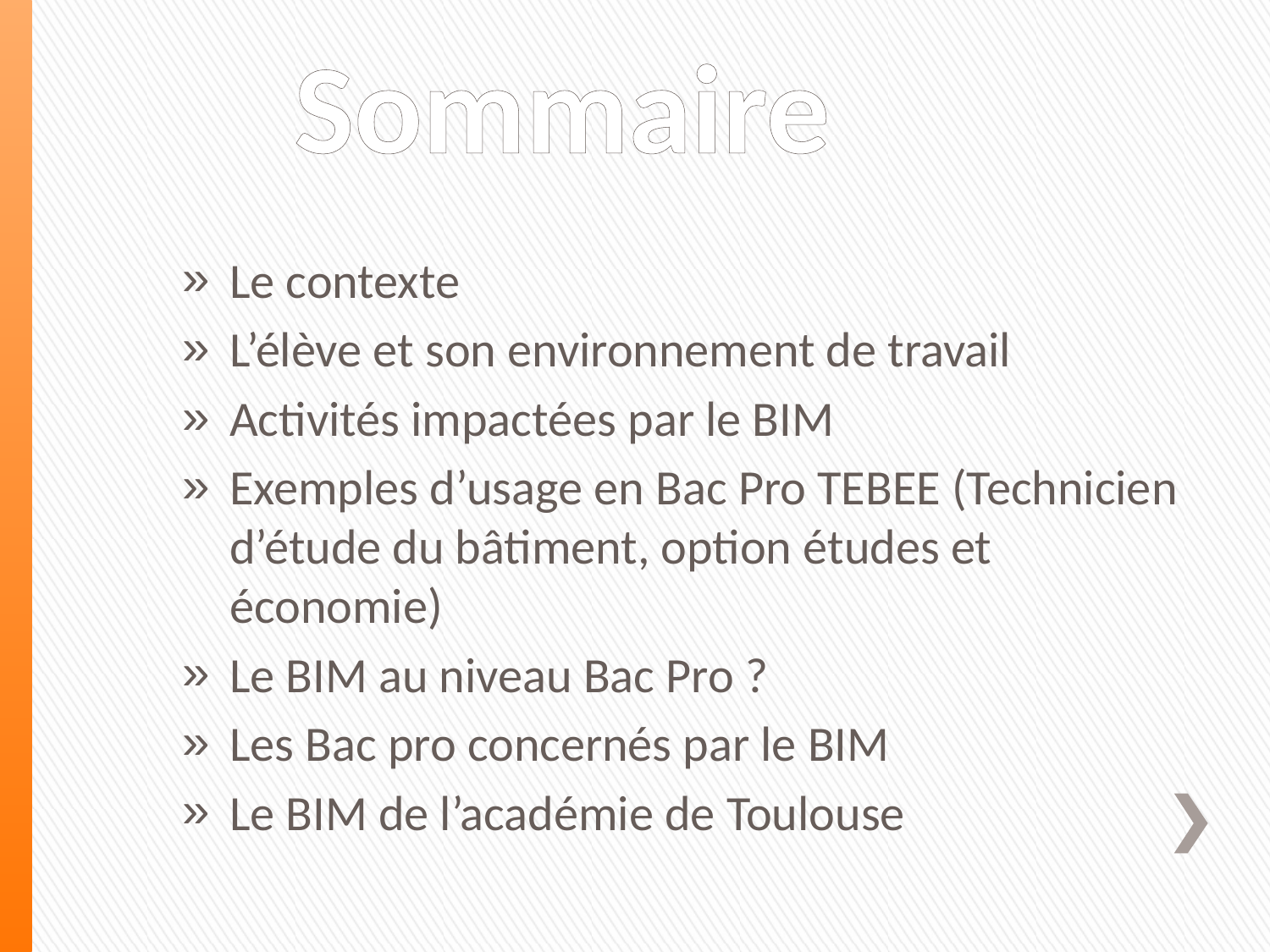

# Sommaire
Le contexte
L’élève et son environnement de travail
Activités impactées par le BIM
Exemples d’usage en Bac Pro TEBEE (Technicien d’étude du bâtiment, option études et économie)
Le BIM au niveau Bac Pro ?
Les Bac pro concernés par le BIM
Le BIM de l’académie de Toulouse